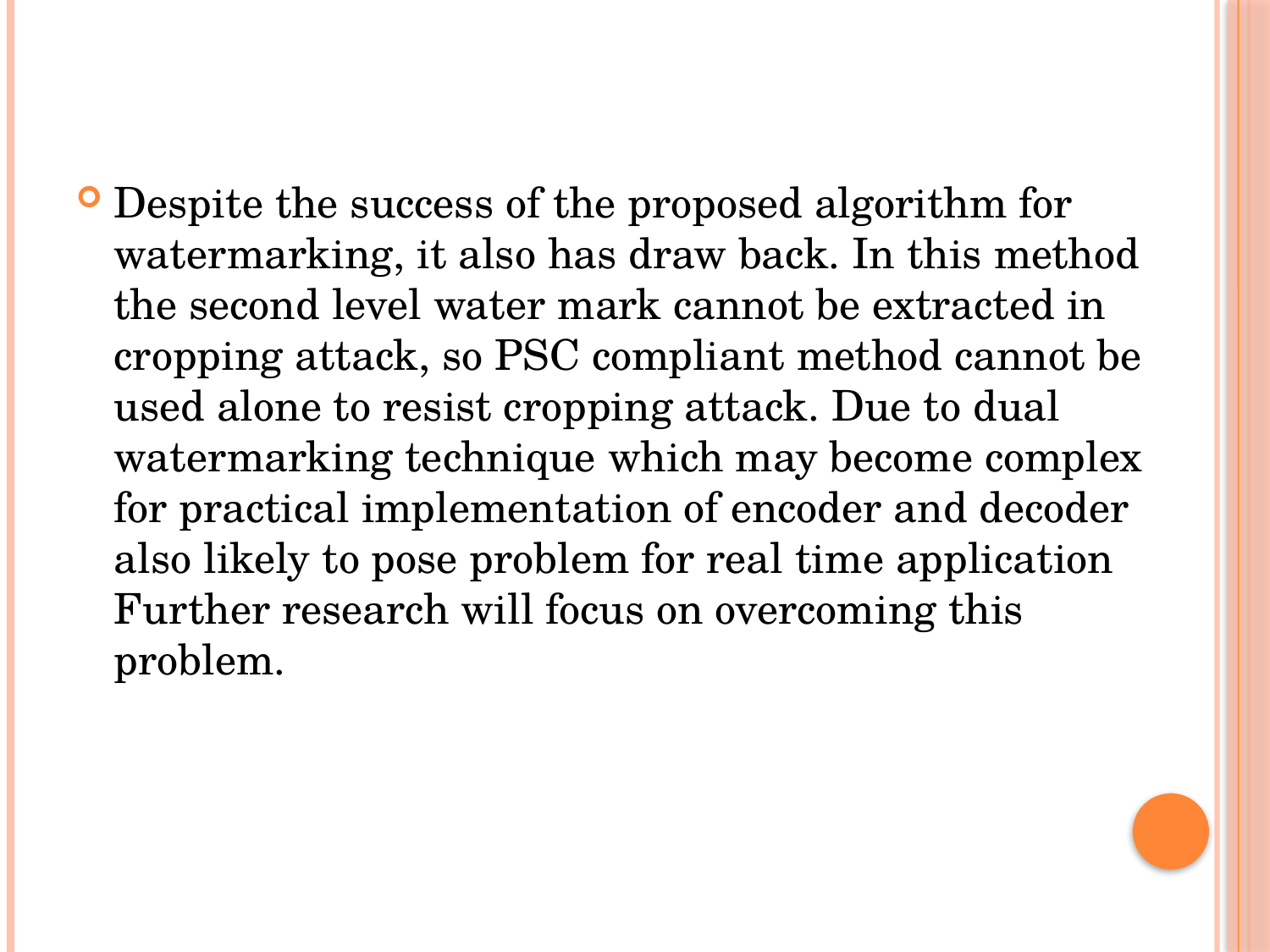

Despite the success of the proposed algorithm for watermarking, it also has draw back. In this method the second level water mark cannot be extracted in cropping attack, so PSC compliant method cannot be used alone to resist cropping attack. Due to dual watermarking technique which may become complex for practical implementation of encoder and decoder also likely to pose problem for real time application Further research will focus on overcoming this problem.